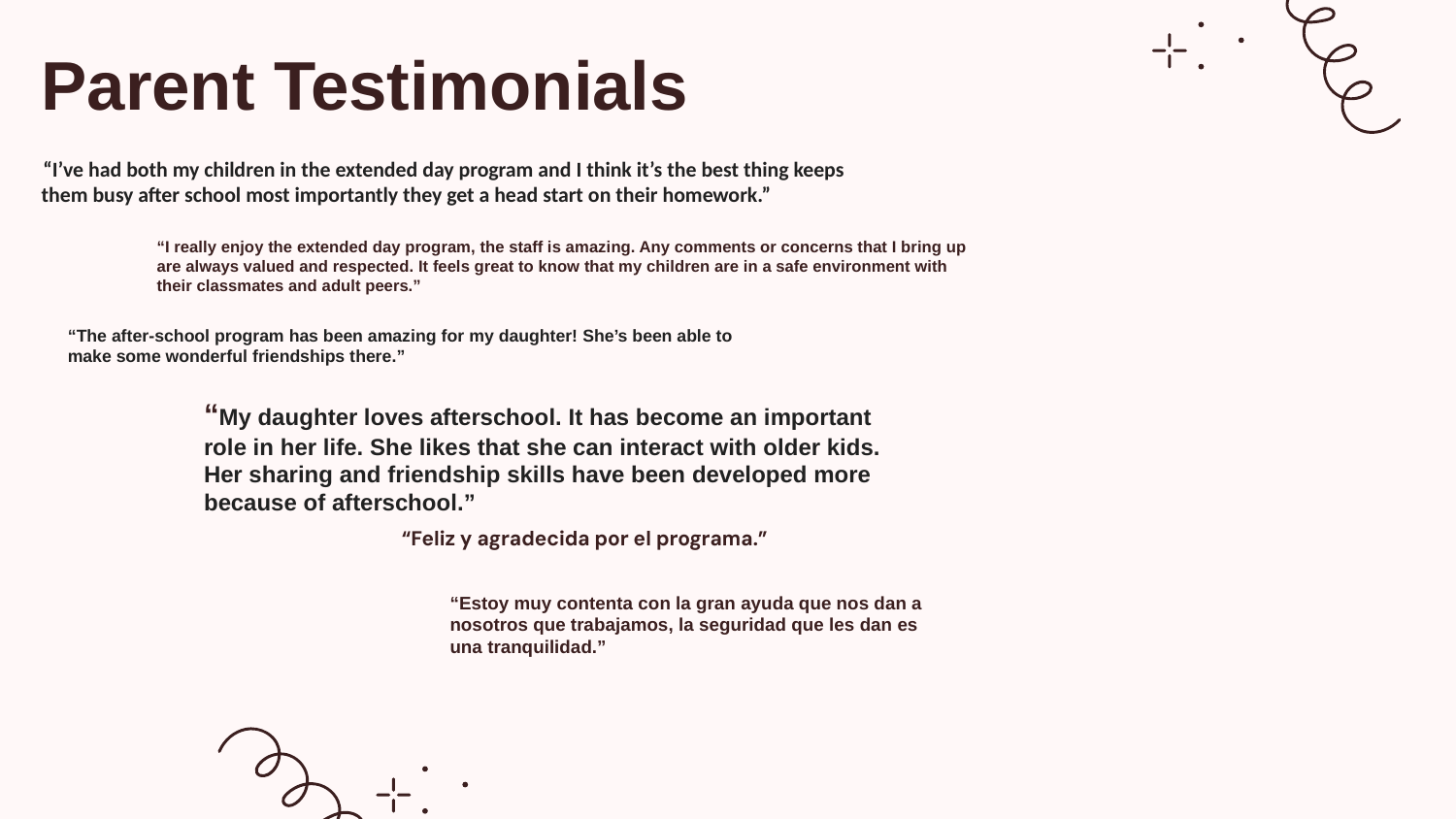

# Parent Testimonials
 “I’ve had both my children in the extended day program and I think it’s the best thing keeps them busy after school most importantly they get a head start on their homework.”
“I really enjoy the extended day program, the staff is amazing. Any comments or concerns that I bring up are always valued and respected. It feels great to know that my children are in a safe environment with their classmates and adult peers.”
“The after-school program has been amazing for my daughter! She’s been able to make some wonderful friendships there.”
“My daughter loves afterschool. It has become an important role in her life. She likes that she can interact with older kids. Her sharing and friendship skills have been developed more because of afterschool.”
“Feliz y agradecida por el programa.”
“Estoy muy contenta con la gran ayuda que nos dan a nosotros que trabajamos, la seguridad que les dan es una tranquilidad.”